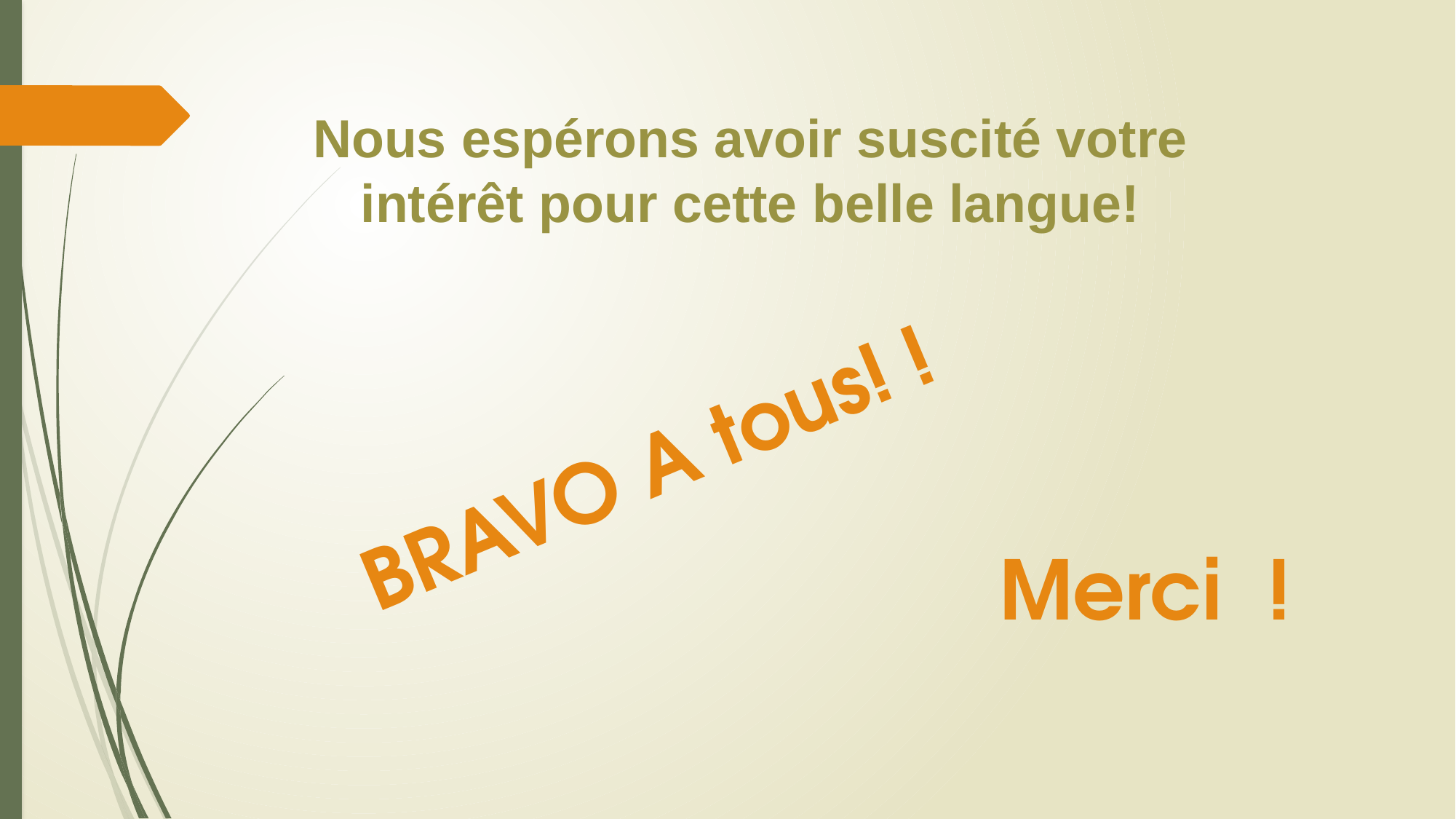

# Nous espérons avoir suscité votre intérêt pour cette belle langue!

 	 BRAVO A tous! !
 	Merci  !